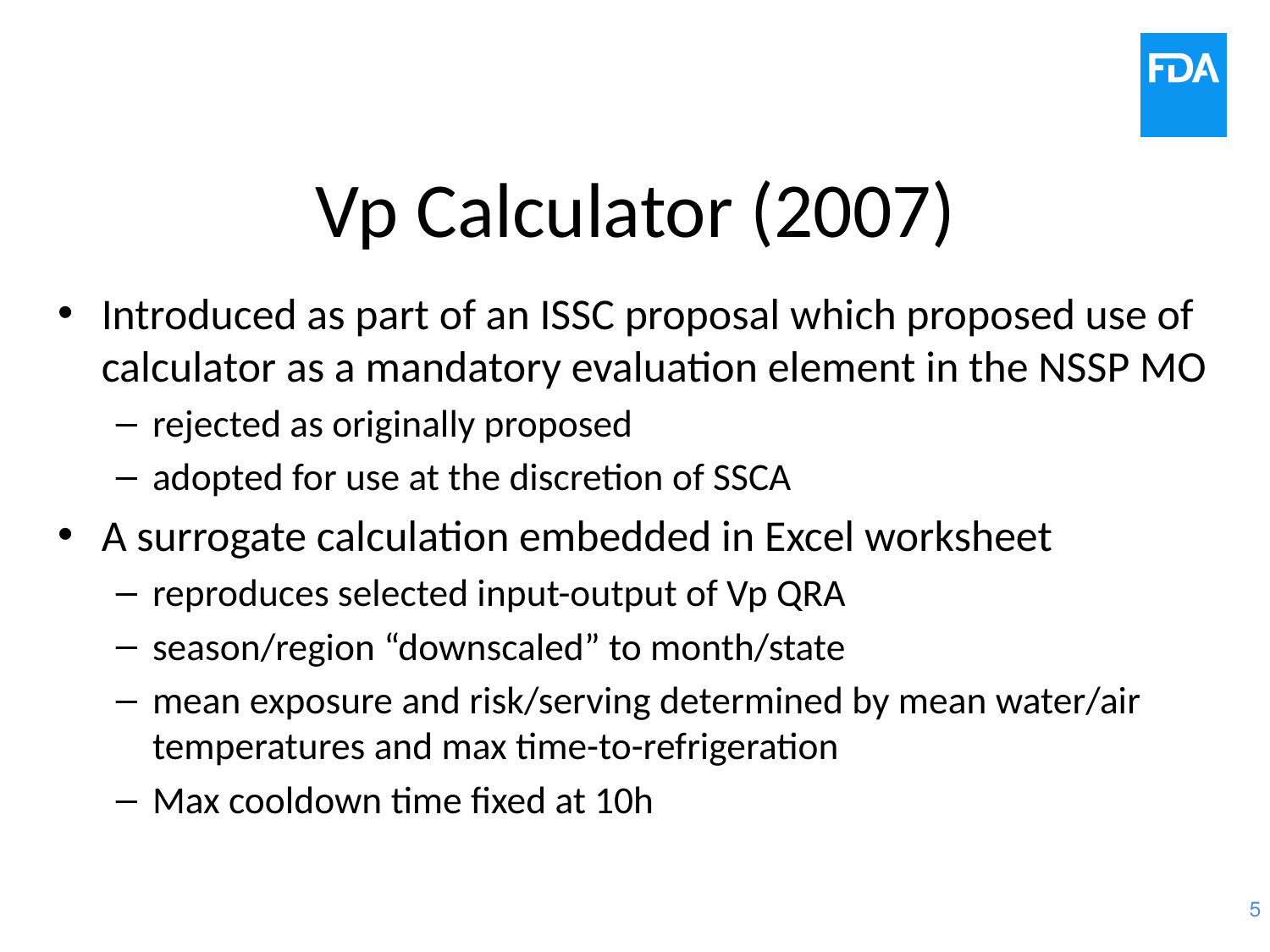

# Vp Calculator (2007)
Introduced as part of an ISSC proposal which proposed use of calculator as a mandatory evaluation element in the NSSP MO
rejected as originally proposed
adopted for use at the discretion of SSCA
A surrogate calculation embedded in Excel worksheet
reproduces selected input-output of Vp QRA
season/region “downscaled” to month/state
mean exposure and risk/serving determined by mean water/air temperatures and max time-to-refrigeration
Max cooldown time fixed at 10h